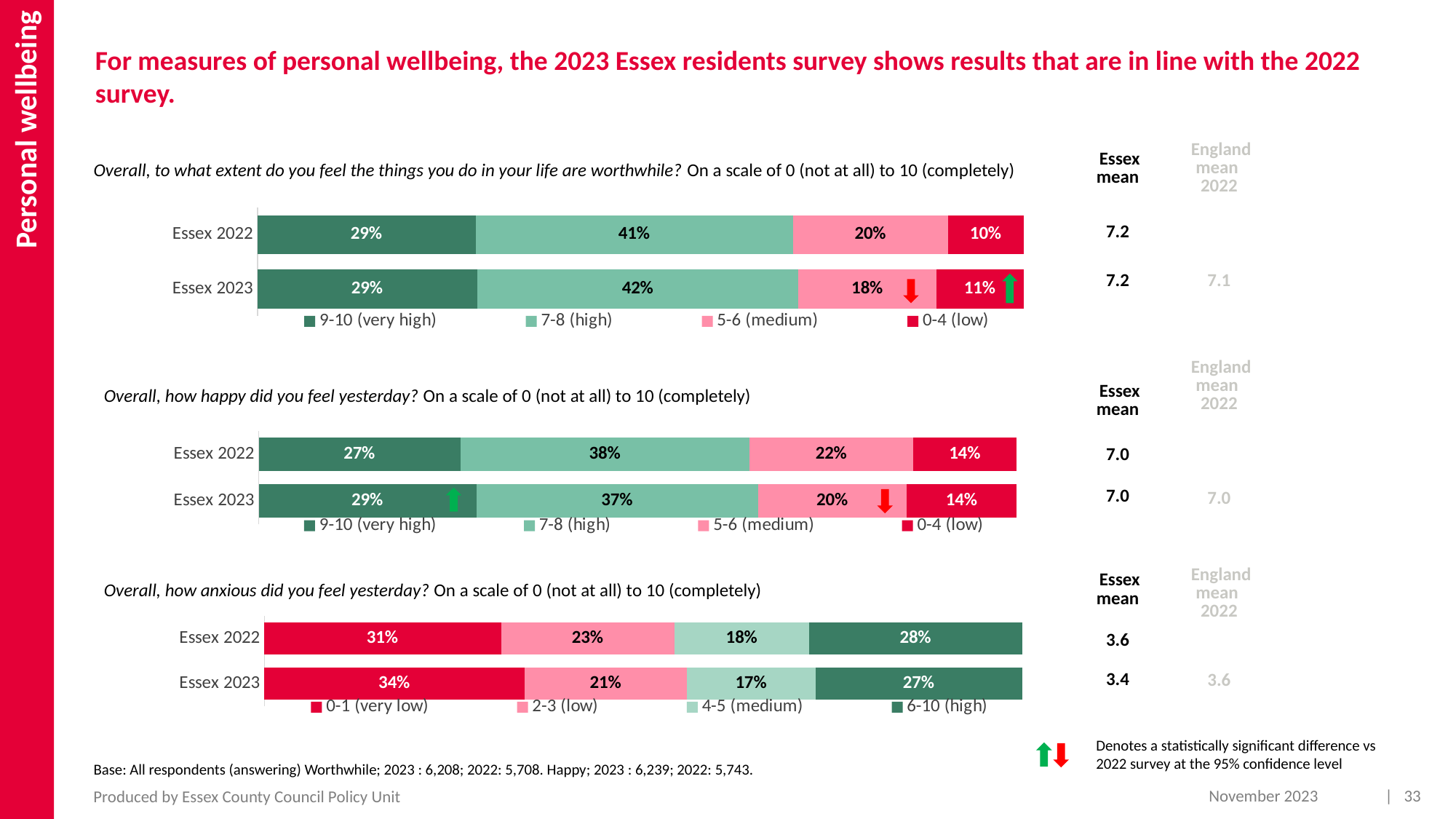

Personal wellbeing
For measures of personal wellbeing, the 2023 Essex residents survey shows results that are in line with the 2022 survey.
| Essex mean |
| --- |
| 7.2 |
| 7.2 |
| England mean 2022 |
| --- |
|  |
| 7.1 |
Overall, to what extent do you feel the things you do in your life are worthwhile? On a scale of 0 (not at all) to 10 (completely)

### Chart

| Category | 9-10 (very high) | 7-8 (high) | 5-6 (medium) | 0-4 (low) |
|---|---|---|---|---|
| Essex 2022 | 0.2851 | 0.4139 | 0.2028 | 0.0981 |
| Essex 2023 | 0.2869 | 0.4196 | 0.1798 | 0.1137 |

| England mean 2022 |
| --- |
|  |
| 7.0 |
| Essex mean |
| --- |
| 7.0 |
| 7.0 |
Overall, how happy did you feel yesterday? On a scale of 0 (not at all) to 10 (completely)

### Chart

| Category | 9-10 (very high) | 7-8 (high) | 5-6 (medium) | 0-4 (low) |
|---|---|---|---|---|
| Essex 2022 | 0.2664 | 0.3811 | 0.2165 | 0.136 |
| Essex 2023 | 0.2872 | 0.3718 | 0.1961 | 0.1449 |

| England mean 2022 |
| --- |
|  |
| 3.6 |
| Essex mean |
| --- |
| 3.6 |
| 3.4 |
Overall, how anxious did you feel yesterday? On a scale of 0 (not at all) to 10 (completely)

### Chart

| Category | 0-1 (very low) | 2-3 (low) | 4-5 (medium) | 6-10 (high) |
|---|---|---|---|---|
| Essex 2022 | 0.3122 | 0.2289 | 0.178 | 0.2809 |
| Essex 2023 | 0.3433 | 0.2144 | 0.1694 | 0.2729 |
Denotes a statistically significant difference vs 2022 survey at the 95% confidence level

Base: All respondents (answering) Worthwhile; 2023 : 6,208; 2022: 5,708. Happy; 2023 : 6,239; 2022: 5,743.
November 2023
|   33
Produced by Essex County Council Policy Unit